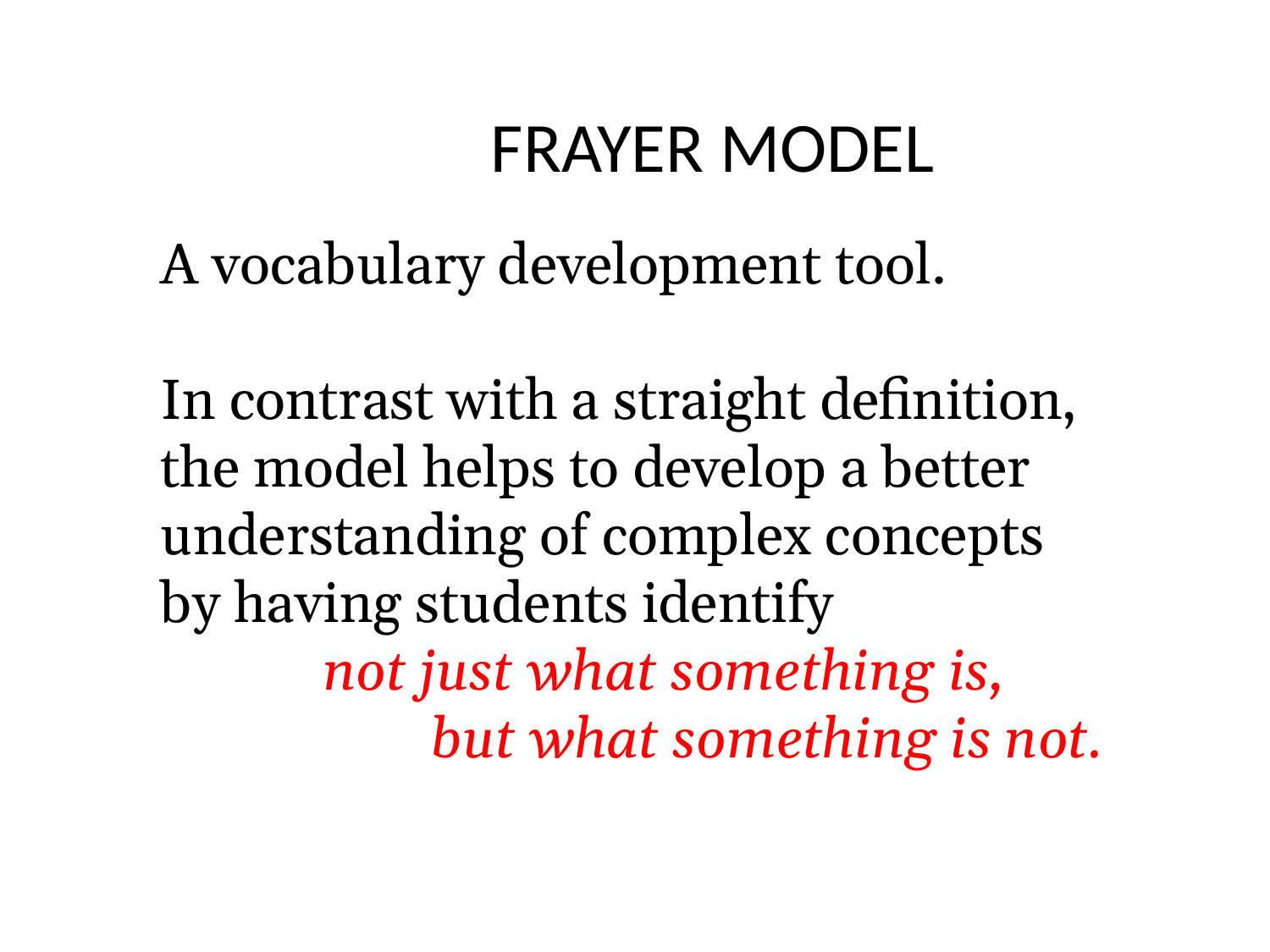

A vocabulary development tool.

In contrast with a straight definition,
the model helps to develop a better
understanding of complex concepts
by having students identify
            not just what something is,
                    but what something is not.
FRAYER MODEL